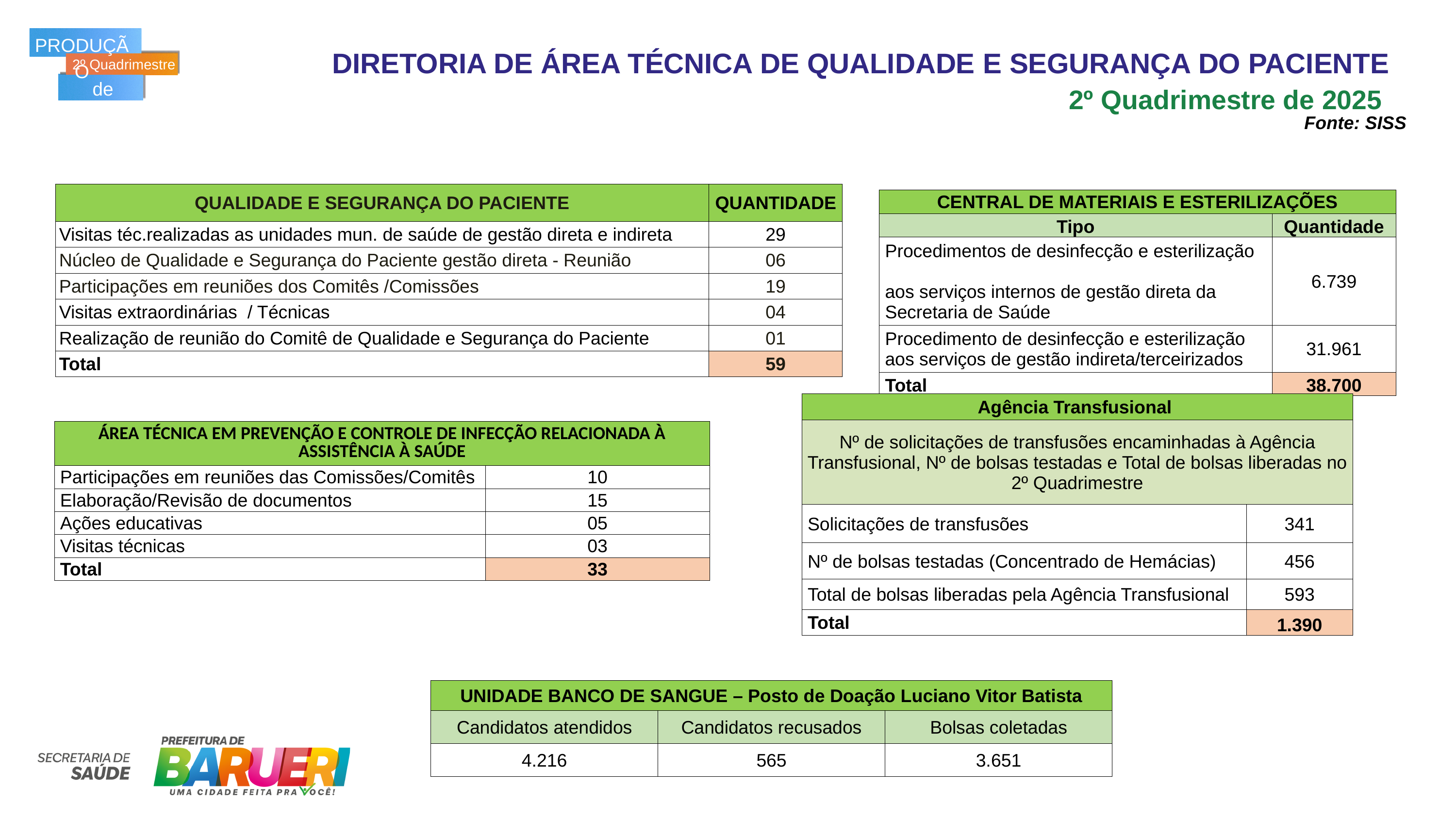

PRODUÇÃO

1º Quadrimestre

de 2025

PRODUÇÃO

2º Quadrimestre

de 2025

DIRETORIA DE ÁREA TÉCNICA DE QUALIDADE E SEGURANÇA DO PACIENTE
2º Quadrimestre de 2025
Fonte: SISS

| QUALIDADE E SEGURANÇA DO PACIENTE | QUANTIDADE |
| --- | --- |
| Visitas téc.realizadas as unidades mun. de saúde de gestão direta e indireta | 29 |
| Núcleo de Qualidade e Segurança do Paciente gestão direta - Reunião | 06 |
| Participações em reuniões dos Comitês /Comissões | 19 |
| Visitas extraordinárias / Técnicas | 04 |
| Realização de reunião do Comitê de Qualidade e Segurança do Paciente | 01 |
| Total | 59 |
| CENTRAL DE MATERIAIS E ESTERILIZAÇÕES |  |
| --- | --- |
| Tipo | Quantidade |
| Procedimentos de desinfecção e esterilização aos serviços internos de gestão direta da Secretaria de Saúde | 6.739 |
| Procedimento de desinfecção e esterilização aos serviços de gestão indireta/terceirizados | 31.961 |
| Total | 38.700 |
| Agência Transfusional |  |
| --- | --- |
| Nº de solicitações de transfusões encaminhadas à Agência Transfusional, Nº de bolsas testadas e Total de bolsas liberadas no 2º Quadrimestre |  |
| Solicitações de transfusões | 341 |
| Nº de bolsas testadas (Concentrado de Hemácias) | 456 |
| Total de bolsas liberadas pela Agência Transfusional | 593 |
| Total | 1.390 |
| ÁREA TÉCNICA EM PREVENÇÃO E CONTROLE DE INFECÇÃO RELACIONADA À ASSISTÊNCIA À SAÚDE |  |
| --- | --- |
| Participações em reuniões das Comissões/Comitês | 10 |
| Elaboração/Revisão de documentos | 15 |
| Ações educativas | 05 |
| Visitas técnicas | 03 |
| Total | 33 |
| UNIDADE BANCO DE SANGUE – Posto de Doação Luciano Vitor Batista |  |  |
| --- | --- | --- |
| Candidatos atendidos | Candidatos recusados | Bolsas coletadas |
| 4.216 | 565 | 3.651 |